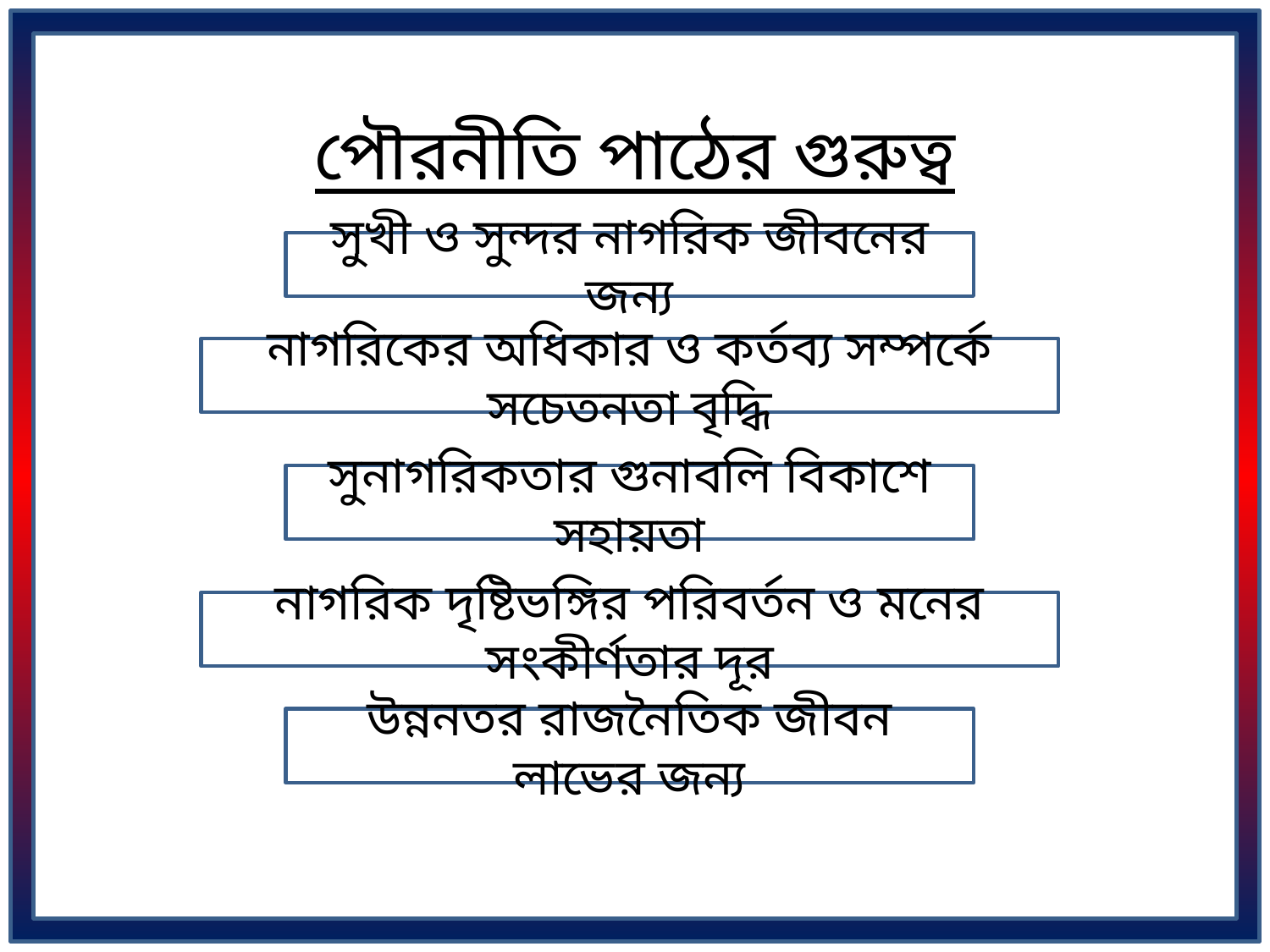

পৌরনীতি পাঠের গুরুত্ব
সুখী ও সুন্দর নাগরিক জীবনের জন্য
নাগরিকের অধিকার ও কর্তব্য সম্পর্কে সচেতনতা বৃদ্ধি
সুনাগরিকতার গুনাবলি বিকাশে সহায়তা
নাগরিক দৃষ্টিভঙ্গির পরিবর্তন ও মনের সংকীর্ণতার দূর
উন্ননতর রাজনৈতিক জীবন লাভের জন্য